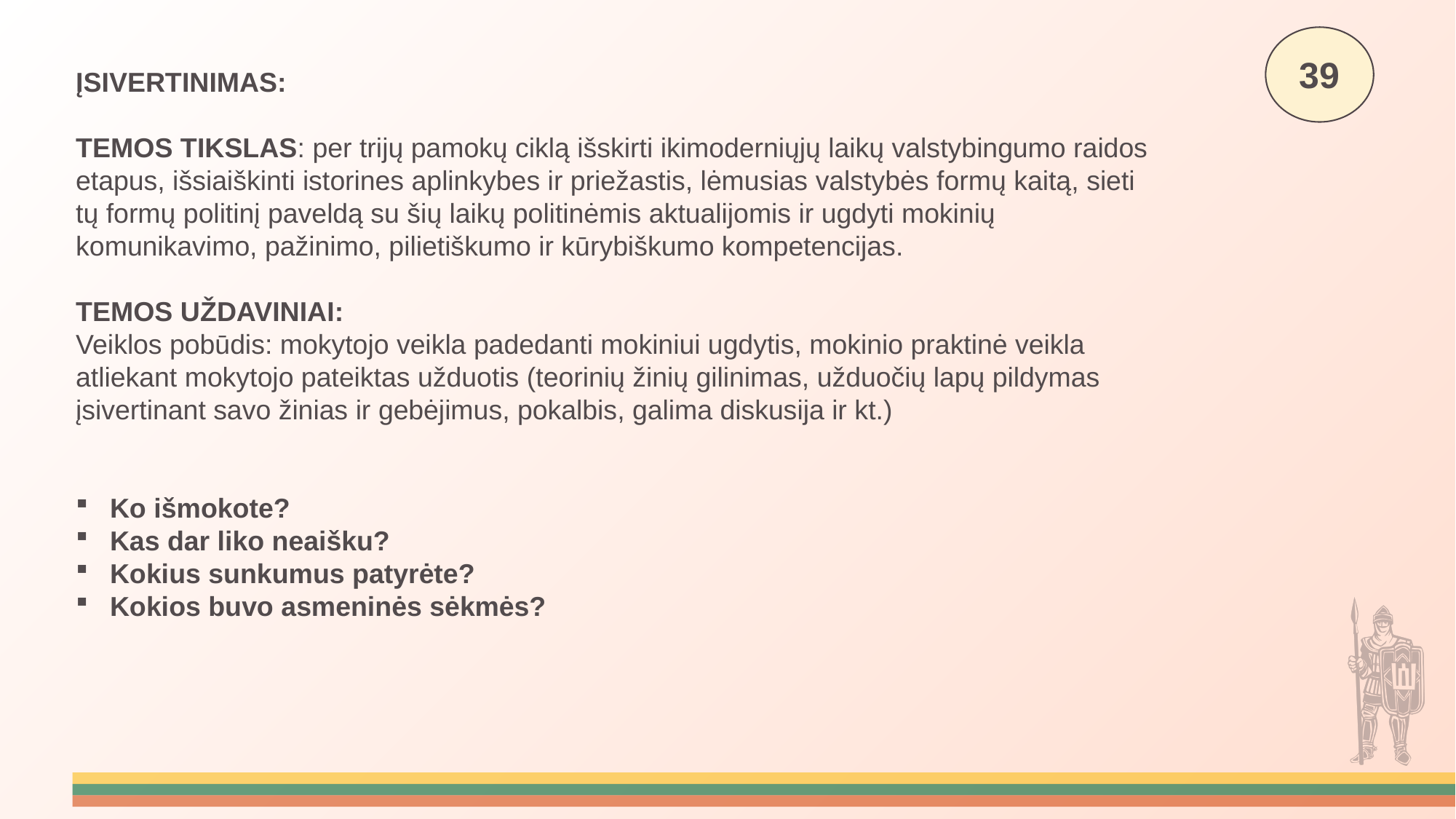

39
ĮSIVERTINIMAS:

TEMOS TIKSLAS: per trijų pamokų ciklą išskirti ikimoderniųjų laikų valstybingumo raidos etapus, išsiaiškinti istorines aplinkybes ir priežastis, lėmusias valstybės formų kaitą, sieti tų formų politinį paveldą su šių laikų politinėmis aktualijomis ir ugdyti mokinių komunikavimo, pažinimo, pilietiškumo ir kūrybiškumo kompetencijas.

TEMOS UŽDAVINIAI:
Veiklos pobūdis: mokytojo veikla padedanti mokiniui ugdytis, mokinio praktinė veikla atliekant mokytojo pateiktas užduotis (teorinių žinių gilinimas, užduočių lapų pildymas įsivertinant savo žinias ir gebėjimus, pokalbis, galima diskusija ir kt.)

Ko išmokote?
Kas dar liko neaišku?
Kokius sunkumus patyrėte?
Kokios buvo asmeninės sėkmės?